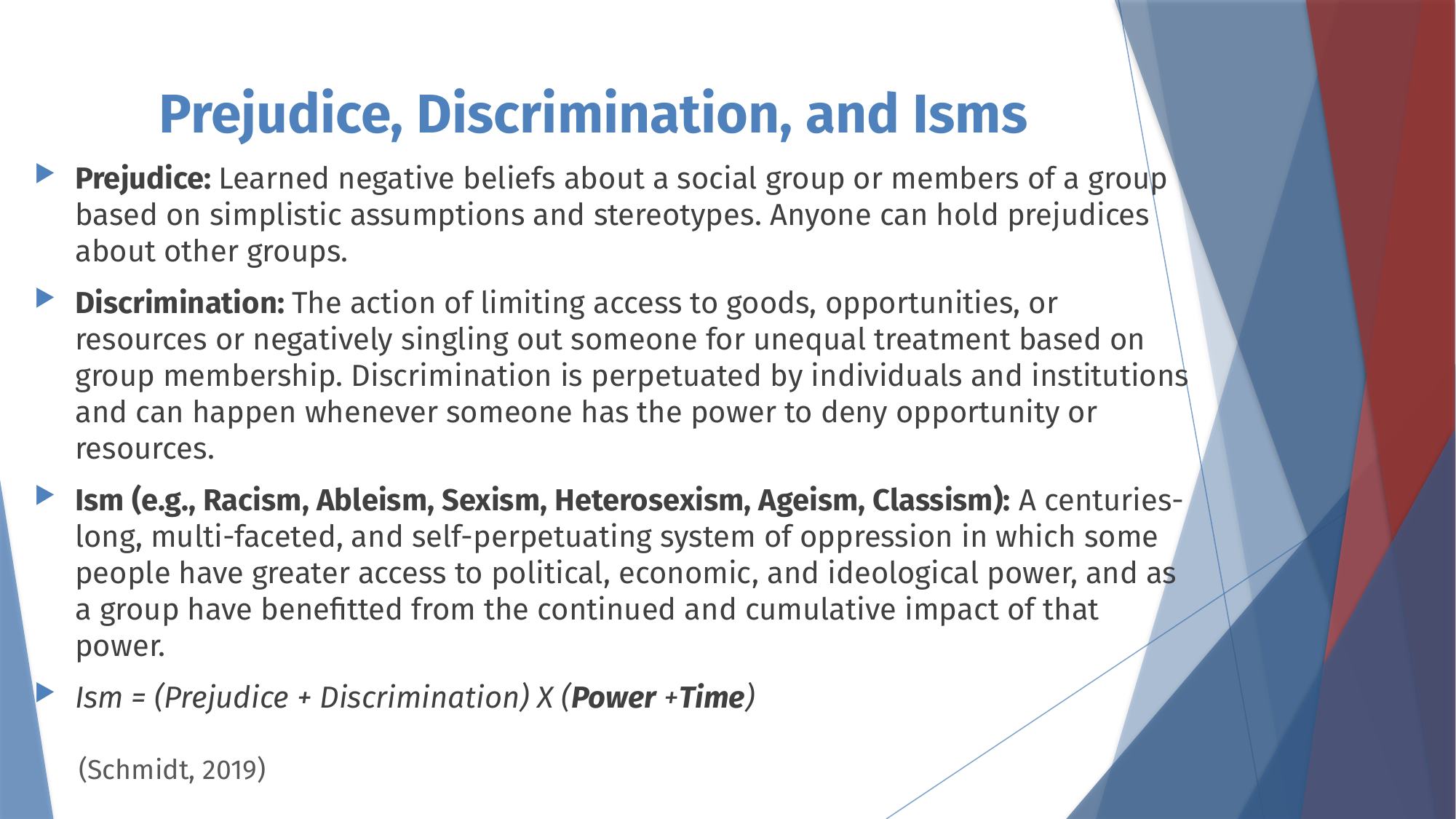

# Prejudice, Discrimination, and Isms
Prejudice: Learned negative beliefs about a social group or members of a group based on simplistic assumptions and stereotypes. Anyone can hold prejudices about other groups.
Discrimination: The action of limiting access to goods, opportunities, or resources or negatively singling out someone for unequal treatment based on group membership. Discrimination is perpetuated by individuals and institutions and can happen whenever someone has the power to deny opportunity or resources.
Ism (e.g., Racism, Ableism, Sexism, Heterosexism, Ageism, Classism): A centuries-long, multi-faceted, and self-perpetuating system of oppression in which some people have greater access to political, economic, and ideological power, and as a group have benefitted from the continued and cumulative impact of that power.
Ism = (Prejudice + Discrimination) X (Power +Time)
(Schmidt, 2019)